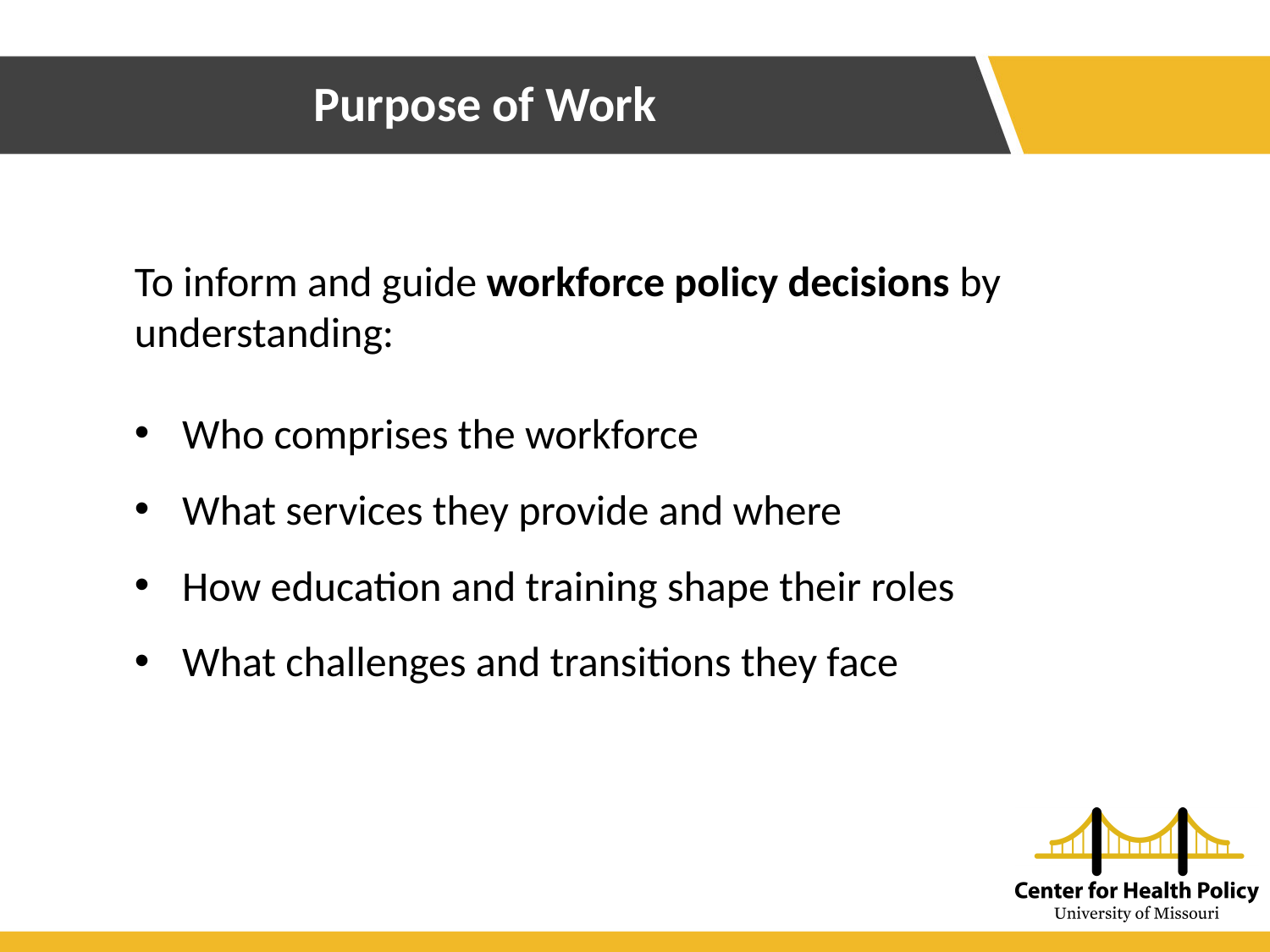

Purpose of Work

To inform and guide workforce policy decisions by understanding:

Who comprises the workforce

What services they provide and where

How education and training shape their roles

What challenges and transitions they face